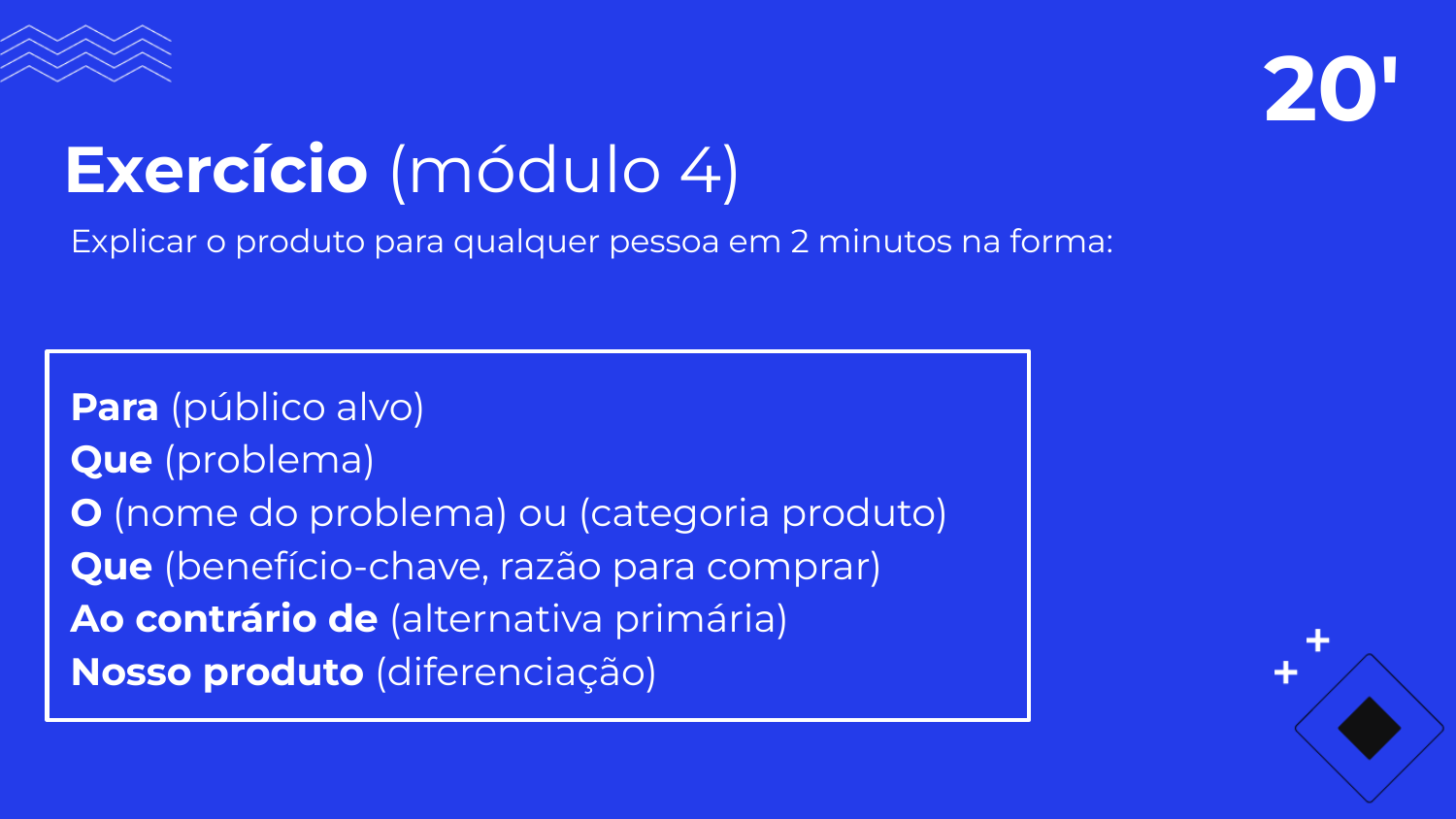

20'
Exercício (módulo 4)
Explicar o produto para qualquer pessoa em 2 minutos na forma:

Para (público alvo)
Que (problema)
O (nome do problema) ou (categoria produto)
Que (benefício-chave, razão para comprar)
Ao contrário de (alternativa primária)
Nosso produto (diferenciação)